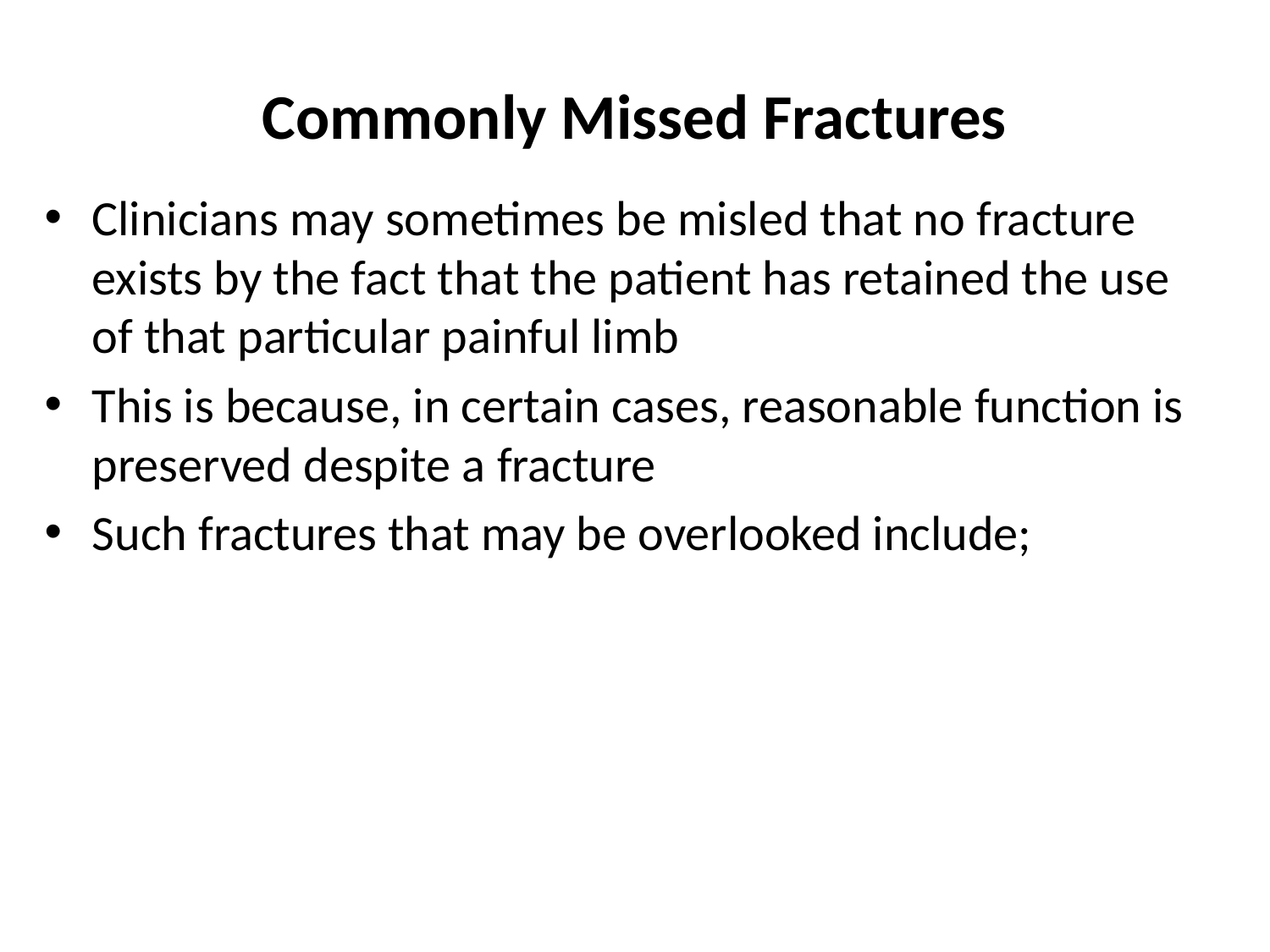

# Commonly Missed Fractures
Clinicians may sometimes be misled that no fracture exists by the fact that the patient has retained the use of that particular painful limb
This is because, in certain cases, reasonable function is preserved despite a fracture
Such fractures that may be overlooked include;